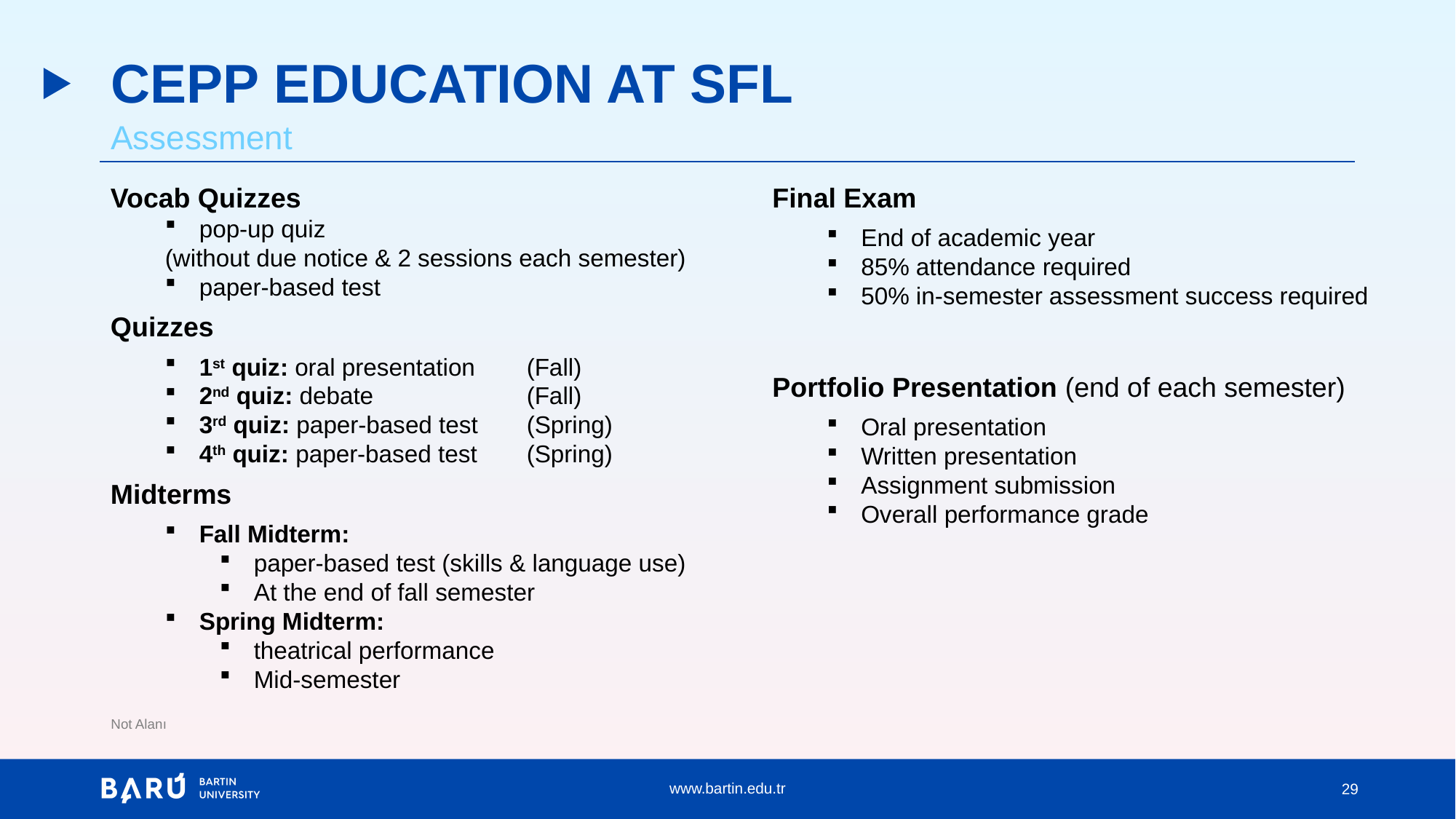

# CEPP EDUCATION AT SFL

Assessment
Vocab Quizzes
pop-up quiz
(without due notice & 2 sessions each semester)
paper-based test
Quizzes
1st quiz: oral presentation 	(Fall)
2nd quiz: debate 		(Fall)
3rd quiz: paper-based test 	(Spring)
4th quiz: paper-based test 	(Spring)
Midterms
Fall Midterm:
paper-based test (skills & language use)
At the end of fall semester
Spring Midterm:
theatrical performance
Mid-semester
Final Exam
End of academic year
85% attendance required
50% in-semester assessment success required

Portfolio Presentation (end of each semester)
Oral presentation
Written presentation
Assignment submission
Overall performance grade

Not Alanı
29